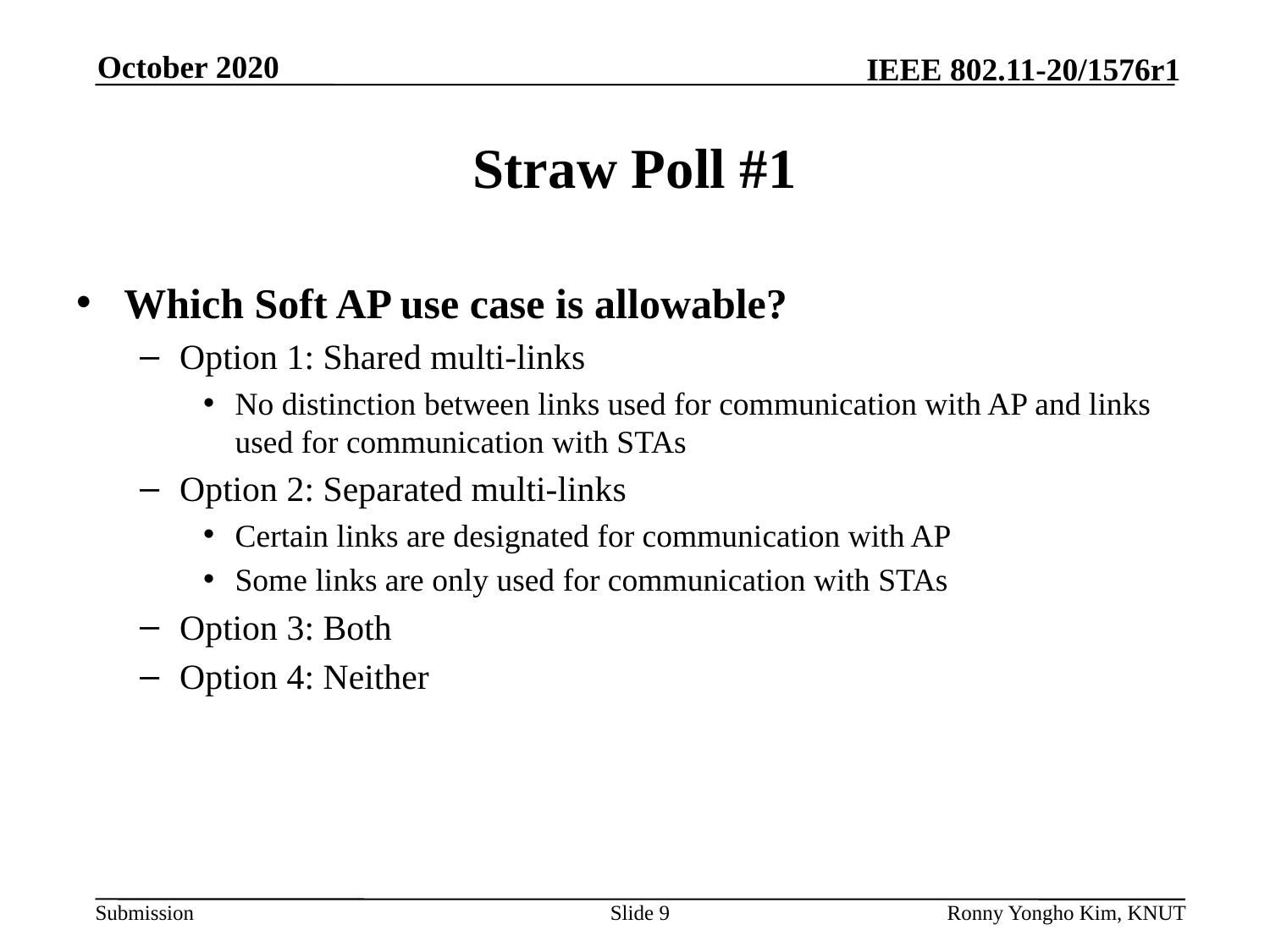

# Straw Poll #1
Which Soft AP use case is allowable?
Option 1: Shared multi-links
No distinction between links used for communication with AP and links used for communication with STAs
Option 2: Separated multi-links
Certain links are designated for communication with AP
Some links are only used for communication with STAs
Option 3: Both
Option 4: Neither